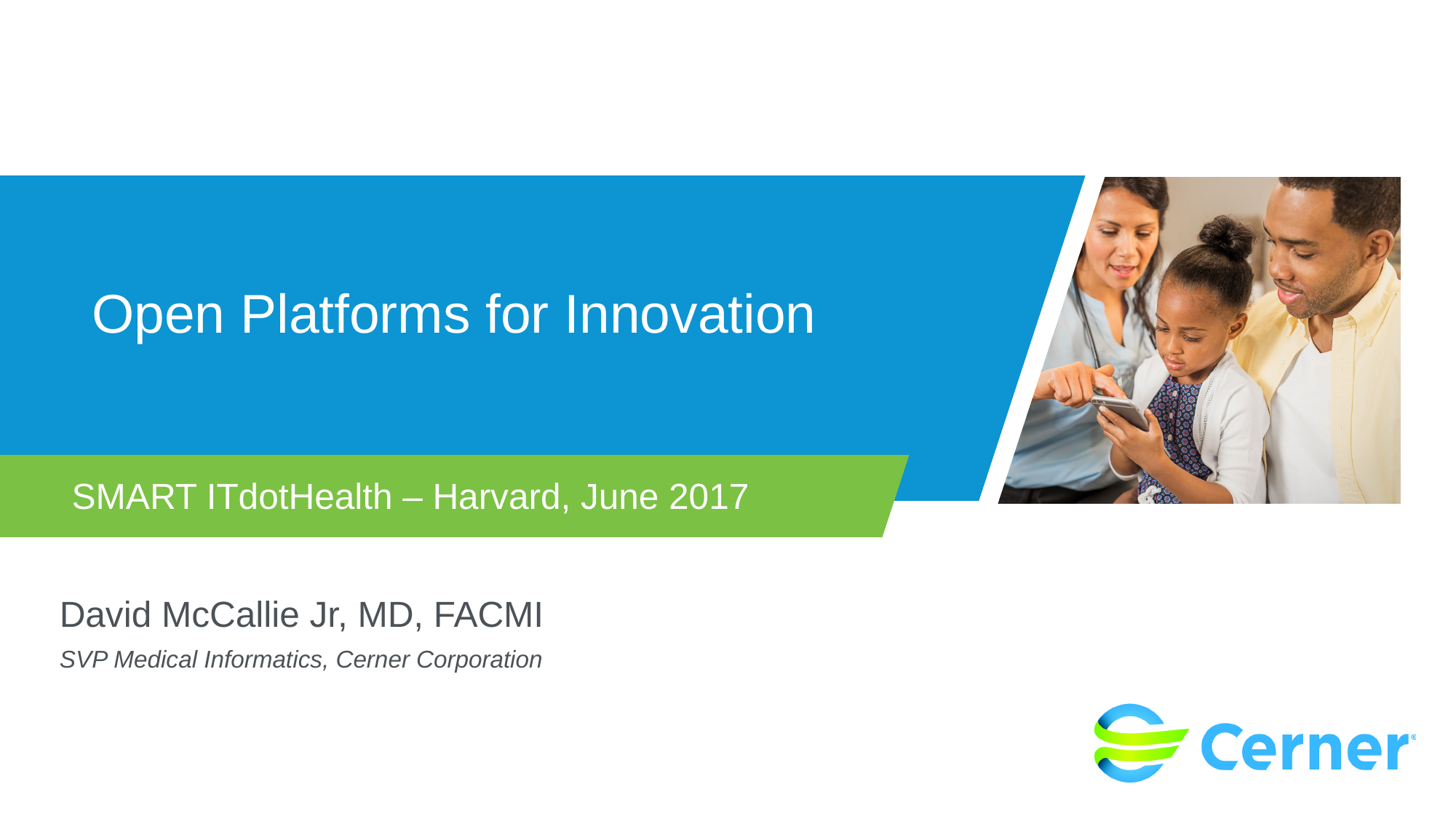

# Open Platforms for Innovation
 SMART ITdotHealth – Harvard, June 2017
David McCallie Jr, MD, FACMI
SVP Medical Informatics, Cerner Corporation